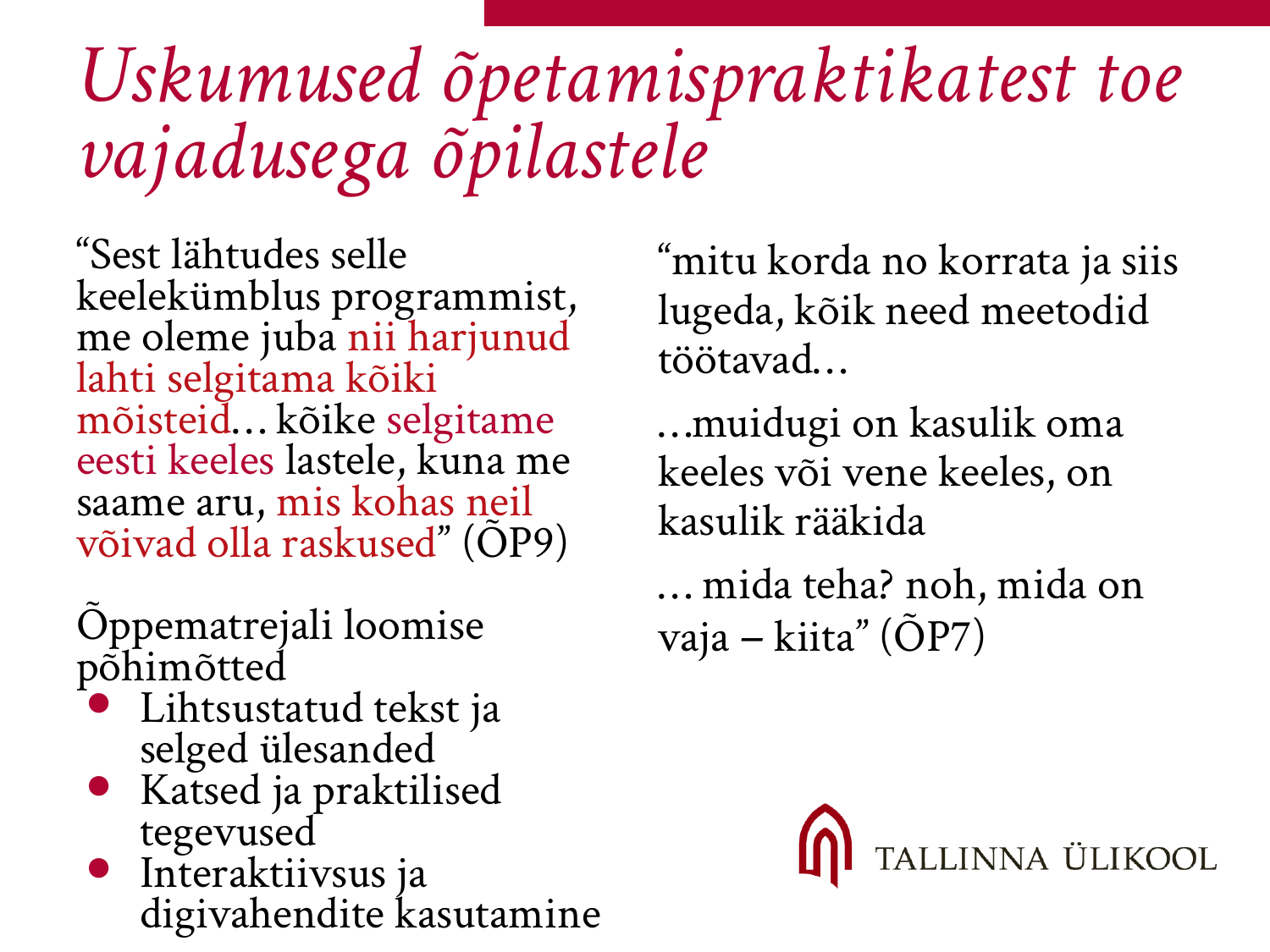

# Uskumused õpetamispraktikatest toe vajadusega õpilastele
“mitu korda no korrata ja siis lugeda, kõik need meetodid töötavad…
…muidugi on kasulik oma keeles või vene keeles, on kasulik rääkida
… mida teha? noh, mida on vaja – kiita” (ÕP7)
“Sest lähtudes selle keelekümblus programmist, me oleme juba nii harjunud lahti selgitama kõiki mõisteid… kõike selgitame eesti keeles lastele, kuna me saame aru, mis kohas neil võivad olla raskused” (ÕP9)

Õppematrejali loomise põhimõtted
Lihtsustatud tekst ja selged ülesanded
Katsed ja praktilised tegevused
Interaktiivsus ja digivahendite kasutamine